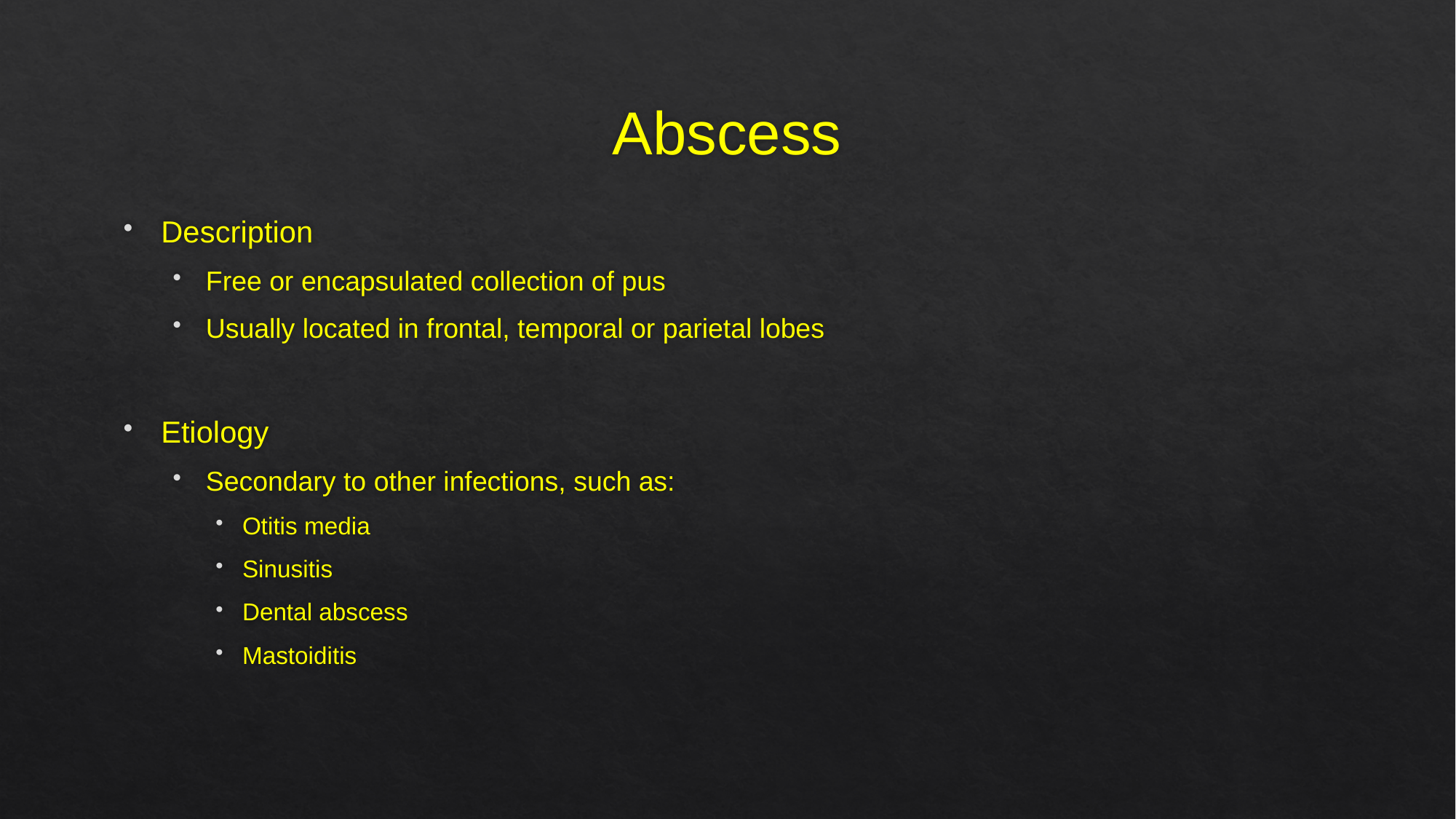

# Abscess
Description
Free or encapsulated collection of pus
Usually located in frontal, temporal or parietal lobes

Etiology
Secondary to other infections, such as:
Otitis media
Sinusitis
Dental abscess
Mastoiditis